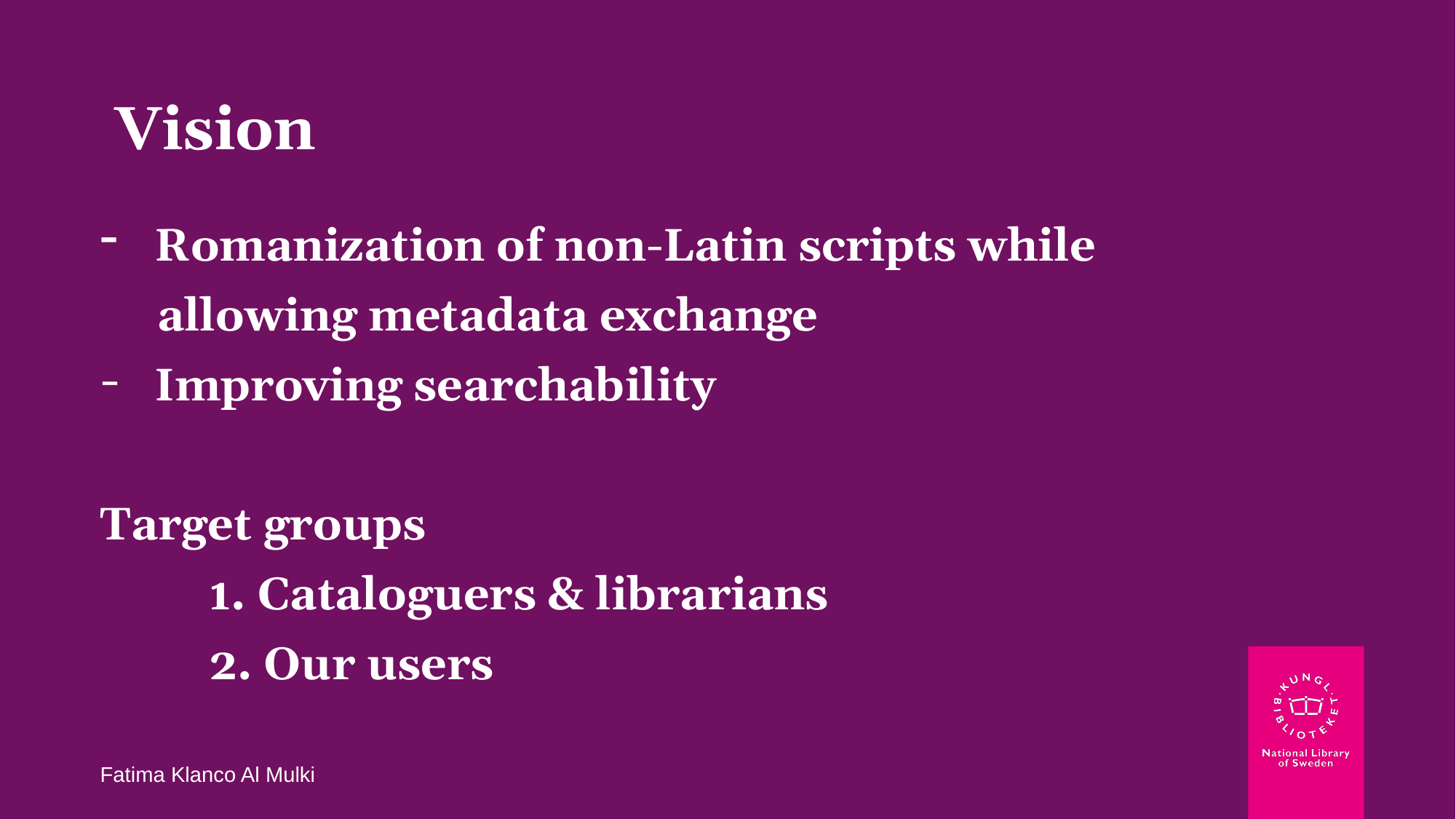

# Vision
Romanization of non-Latin scripts while
     allowing metadata exchange
Improving searchability

Target groups
	1. Cataloguers & librarians
	2. Our users
Fatima Klanco Al Mulki